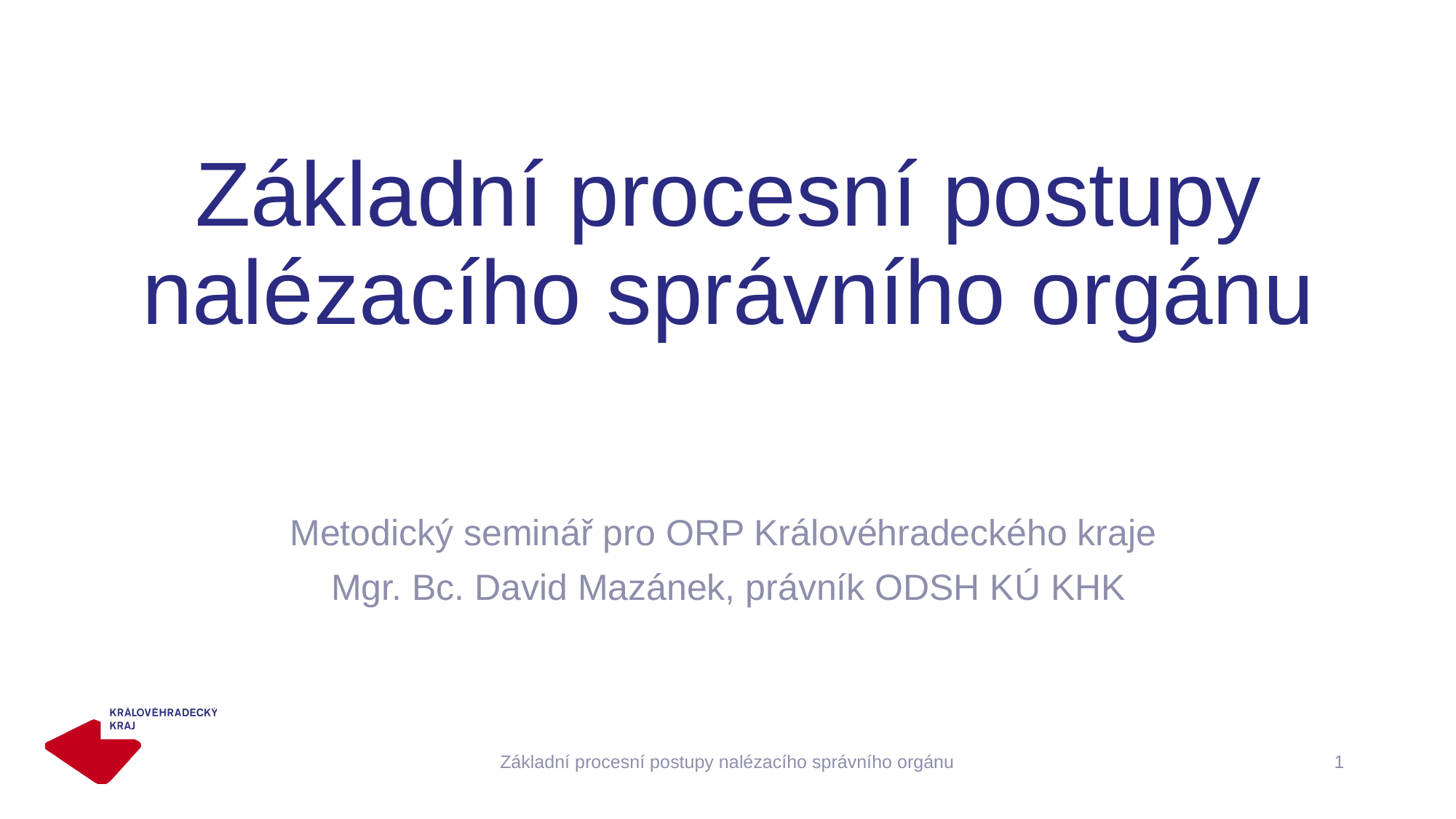

# Základní procesní postupy nalézacího správního orgánu
Metodický seminář pro ORP Královéhradeckého kraje
Mgr. Bc. David Mazánek, právník ODSH KÚ KHK
Základní procesní postupy nalézacího správního orgánu
1